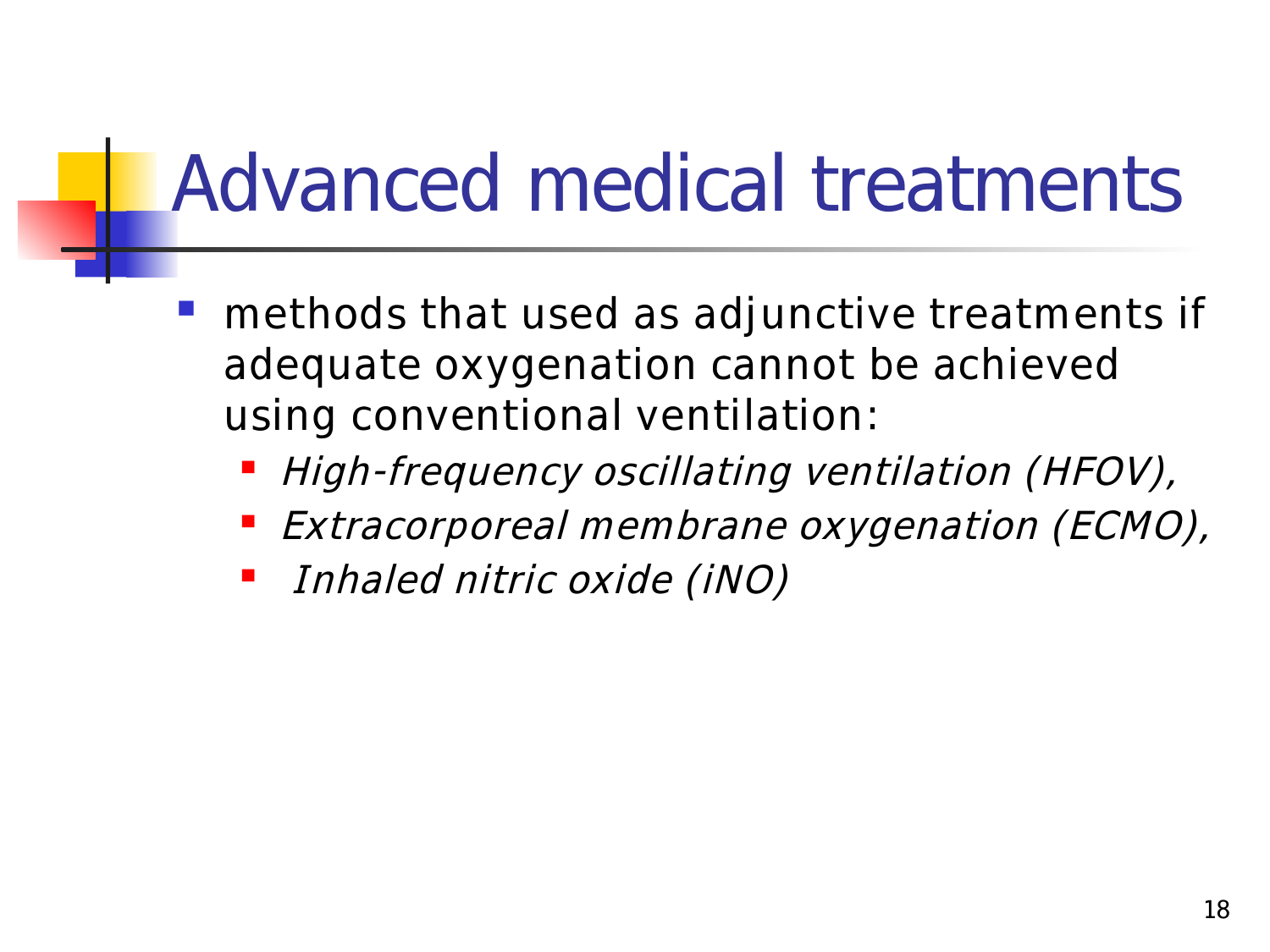

# Advanced medical treatments
methods that used as adjunctive treatments if adequate oxygenation cannot be achieved using conventional ventilation:
High-frequency oscillating ventilation (HFOV),
Extracorporeal membrane oxygenation (ECMO),
 Inhaled nitric oxide (iNO)

18